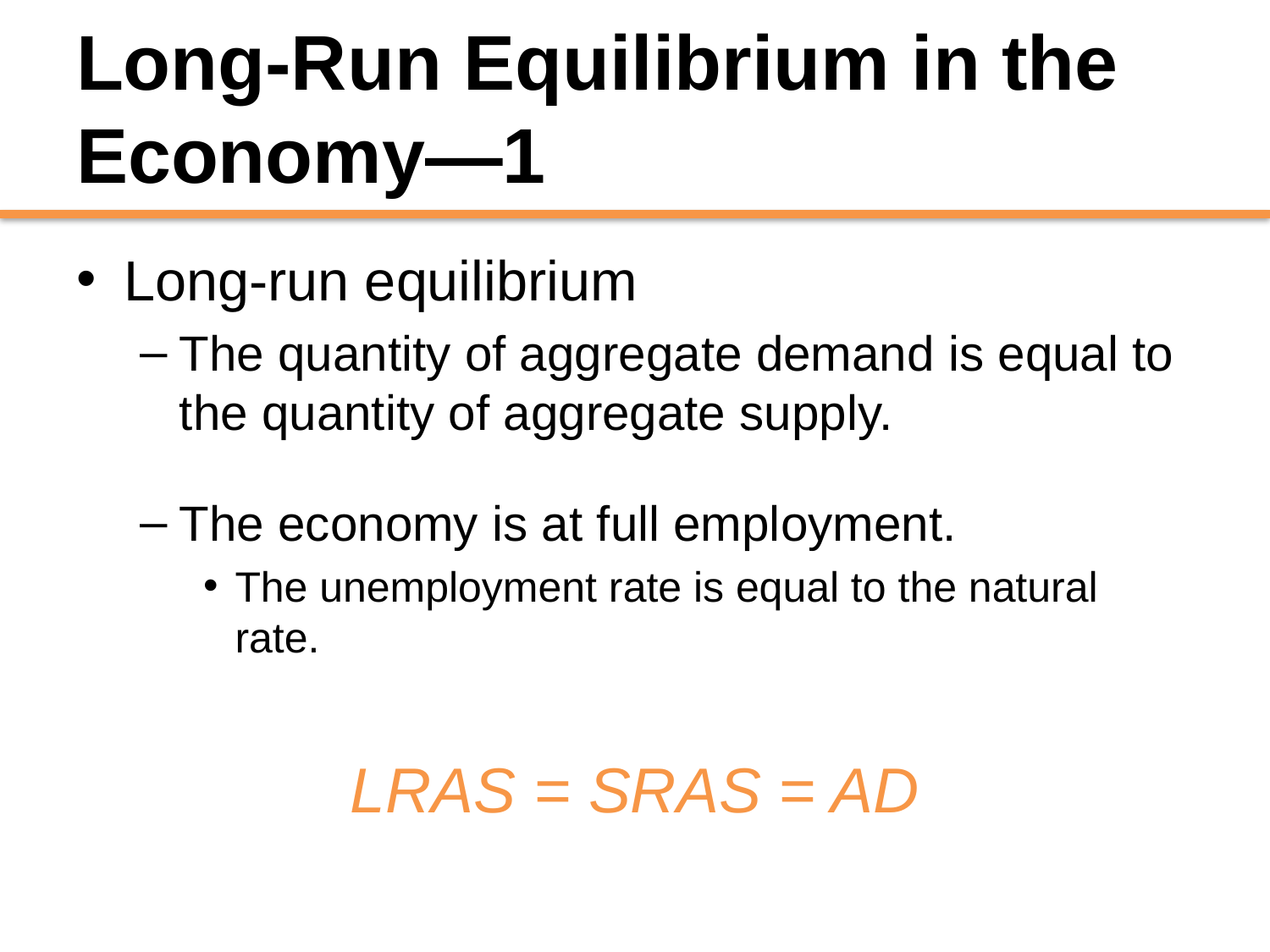

# Long-Run Equilibrium in the Economy—1
Long-run equilibrium
The quantity of aggregate demand is equal to the quantity of aggregate supply.

The economy is at full employment.
The unemployment rate is equal to the natural rate.

LRAS = SRAS = AD